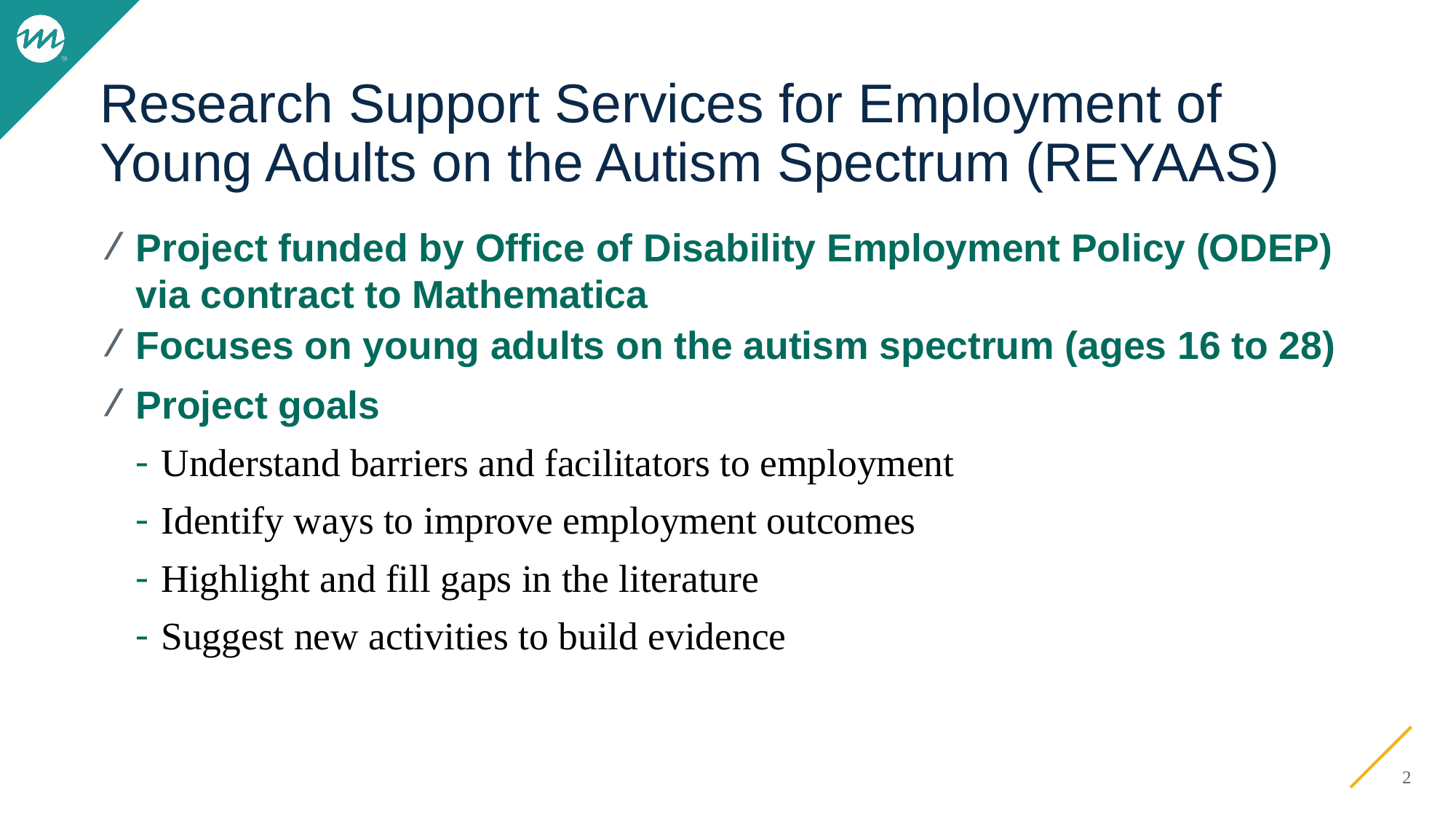

# Research Support Services for Employment of Young Adults on the Autism Spectrum (REYAAS)
Project funded by Office of Disability Employment Policy (ODEP) via contract to Mathematica
Focuses on young adults on the autism spectrum (ages 16 to 28)
Project goals
Understand barriers and facilitators to employment
Identify ways to improve employment outcomes
Highlight and fill gaps in the literature
Suggest new activities to build evidence